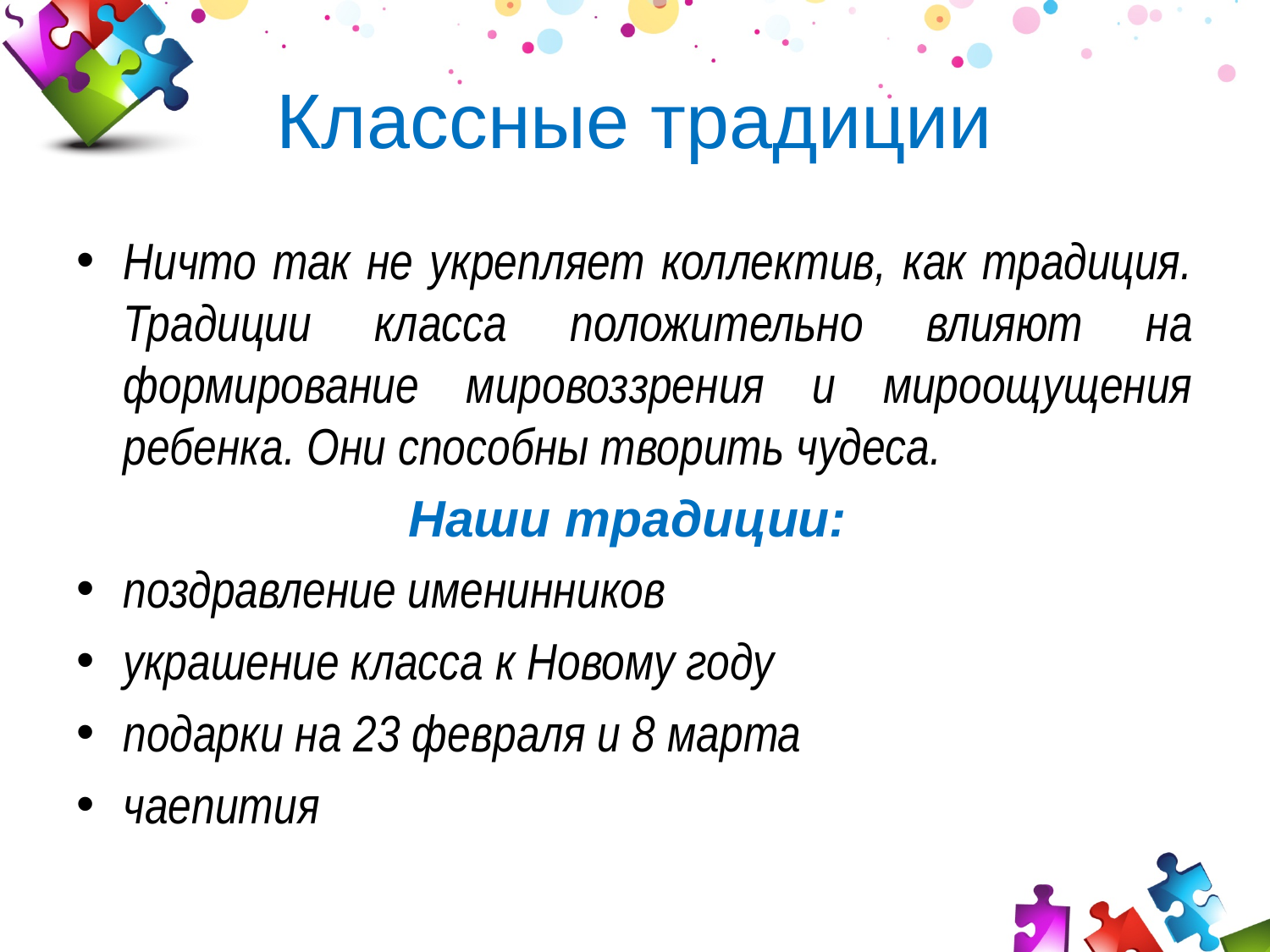

# Классные традиции
Ничто так не укрепляет коллектив, как традиция. Традиции класса положительно влияют на формирование мировоззрения и мироощущения ребенка. Они способны творить чудеса.
Наши традиции:
поздравление именинников
украшение класса к Новому году
подарки на 23 февраля и 8 марта
чаепития